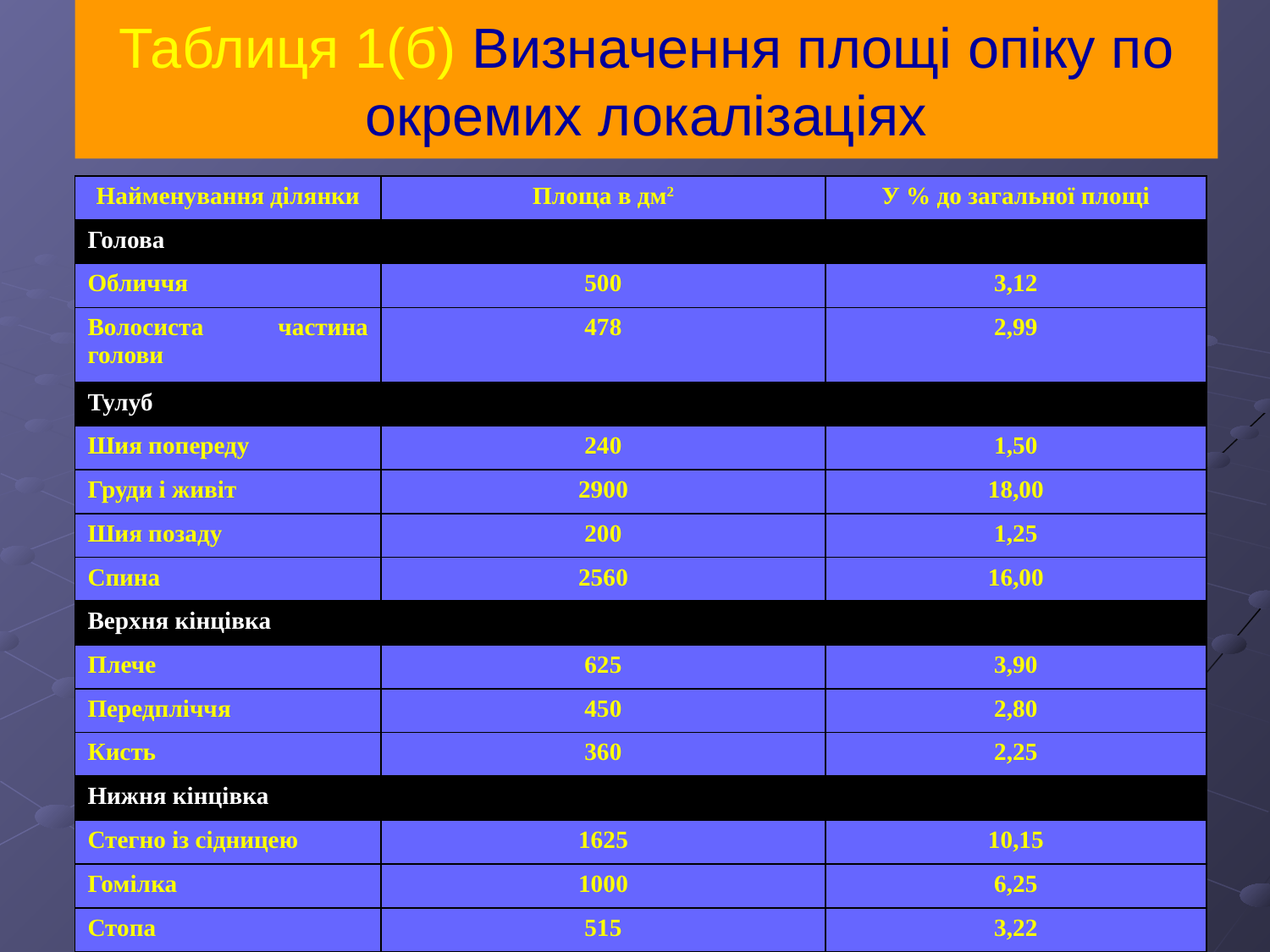

# Таблиця 1(б) Визначення площі опіку по окремих локалізаціях
| Найменування ділянки | Площа в дм2 | У % до загальної площі |
| --- | --- | --- |
| Голова |  |  |
| Обличчя | 500 | 3,12 |
| Волосиста частина голови | 478 | 2,99 |
| Тулуб |  |  |
| Шия попереду | 240 | 1,50 |
| Груди і живіт | 2900 | 18,00 |
| Шия позаду | 200 | 1,25 |
| Спина | 2560 | 16,00 |
| Верхня кінцівка |  |  |
| Плече | 625 | 3,90 |
| Передпліччя | 450 | 2,80 |
| Кисть | 360 | 2,25 |
| Нижня кінцівка |  |  |
| Стегно із сідницею | 1625 | 10,15 |
| Гомілка | 1000 | 6,25 |
| Стопа | 515 | 3,22 |